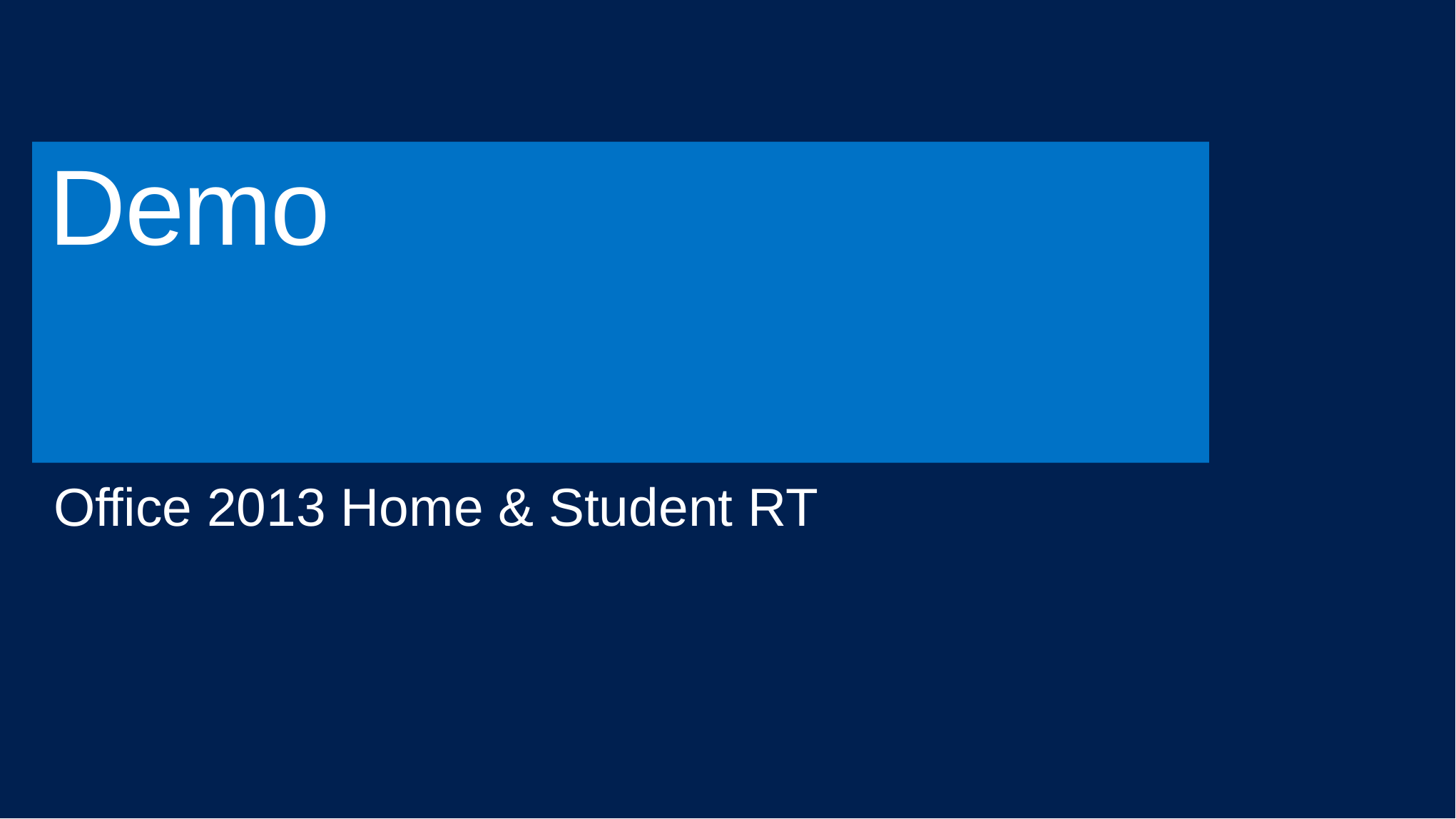

# Demo
Office 2013 Home & Student RT